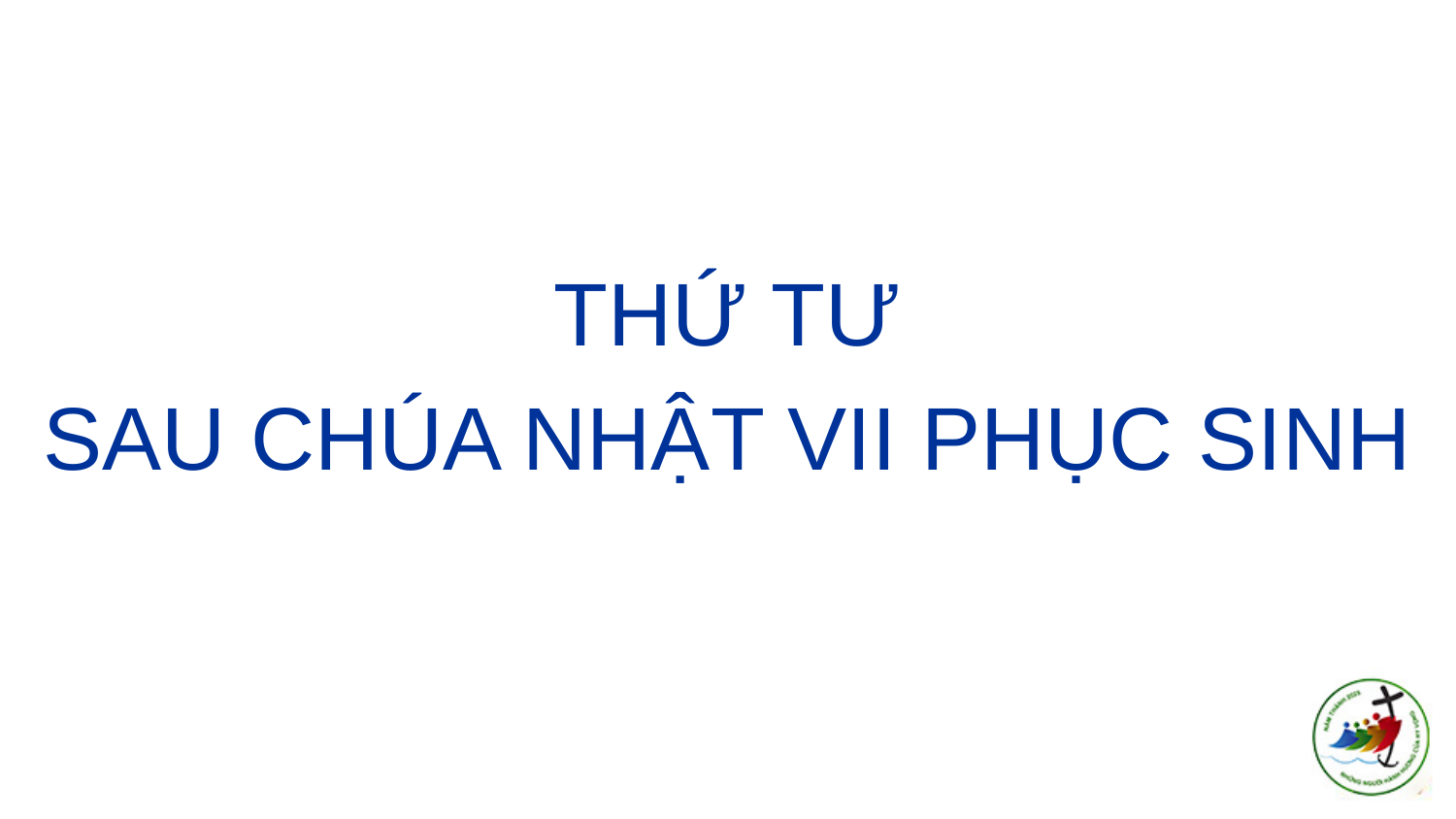

THỨ TƯ
SAU CHÚA NHẬT VII PHỤC SINH